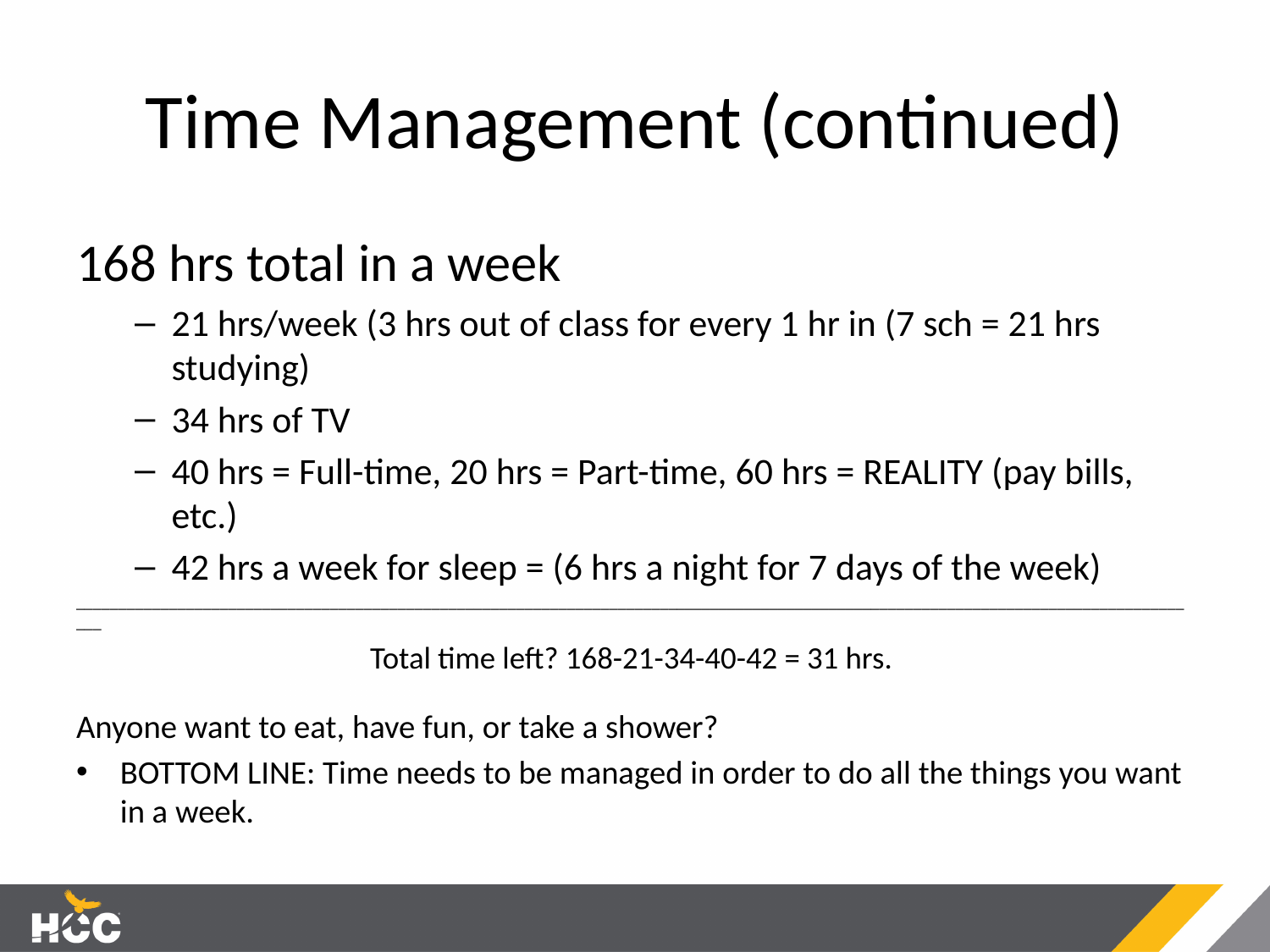

# Time Management (continued)
168 hrs total in a week
21 hrs/week (3 hrs out of class for every 1 hr in (7 sch = 21 hrs studying)
34 hrs of TV
40 hrs = Full-time, 20 hrs = Part-time, 60 hrs = REALITY (pay bills, etc.)
42 hrs a week for sleep = (6 hrs a night for 7 days of the week)
______________________________________________________________________________________________________________________________________
Total time left? 168-21-34-40-42 = 31 hrs.

Anyone want to eat, have fun, or take a shower?
BOTTOM LINE: Time needs to be managed in order to do all the things you want in a week.